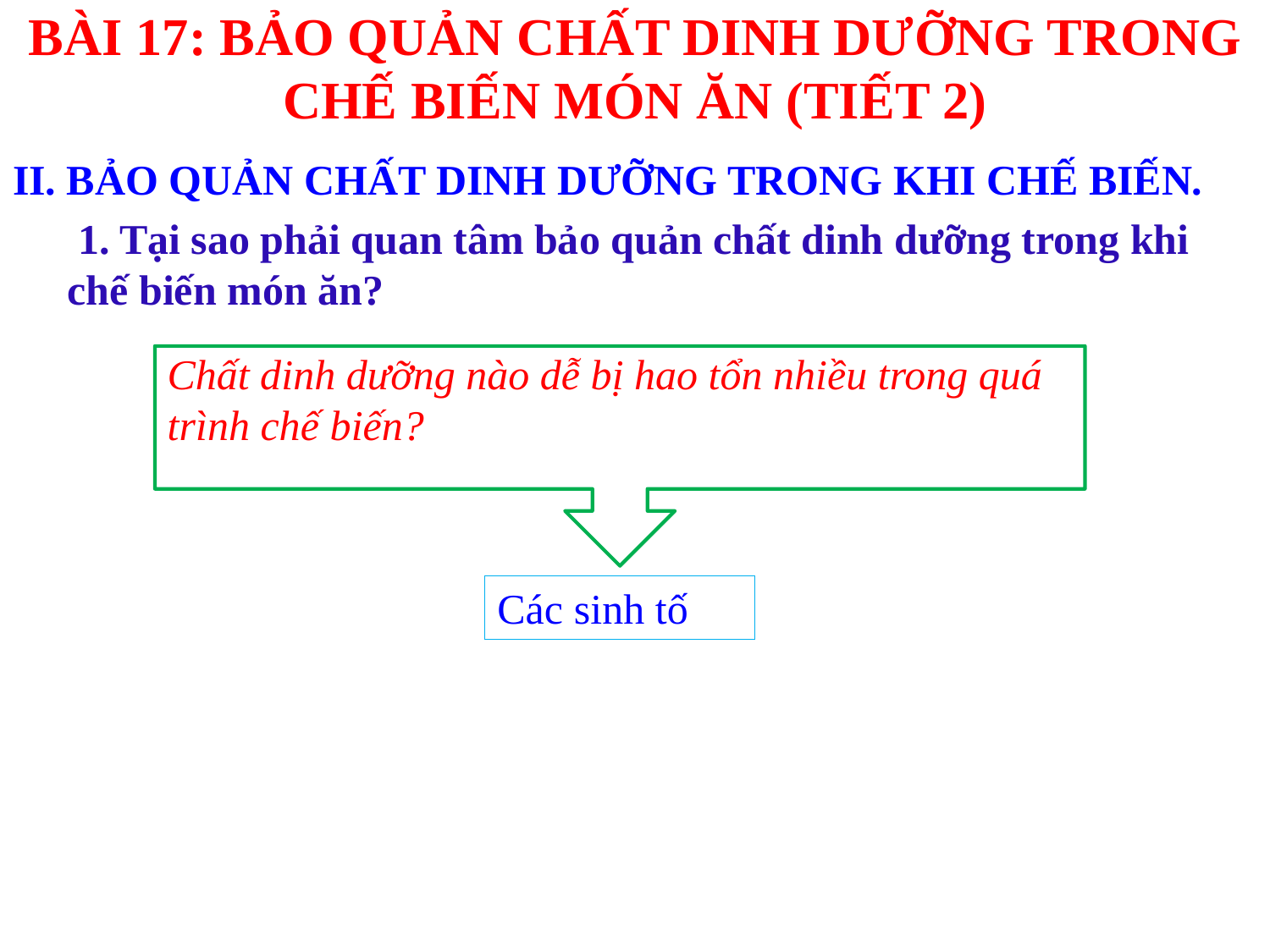

BÀI 17: BẢO QUẢN CHẤT DINH DƯỠNG TRONG CHẾ BIẾN MÓN ĂN (TIẾT 2)
II. BẢO QUẢN CHẤT DINH DƯỠNG TRONG KHI CHẾ BIẾN.
 1. Tại sao phải quan tâm bảo quản chất dinh dưỡng trong khi chế biến món ăn?
Chất dinh dưỡng nào dễ bị hao tổn nhiều trong quá trình chế biến?

Các sinh tố